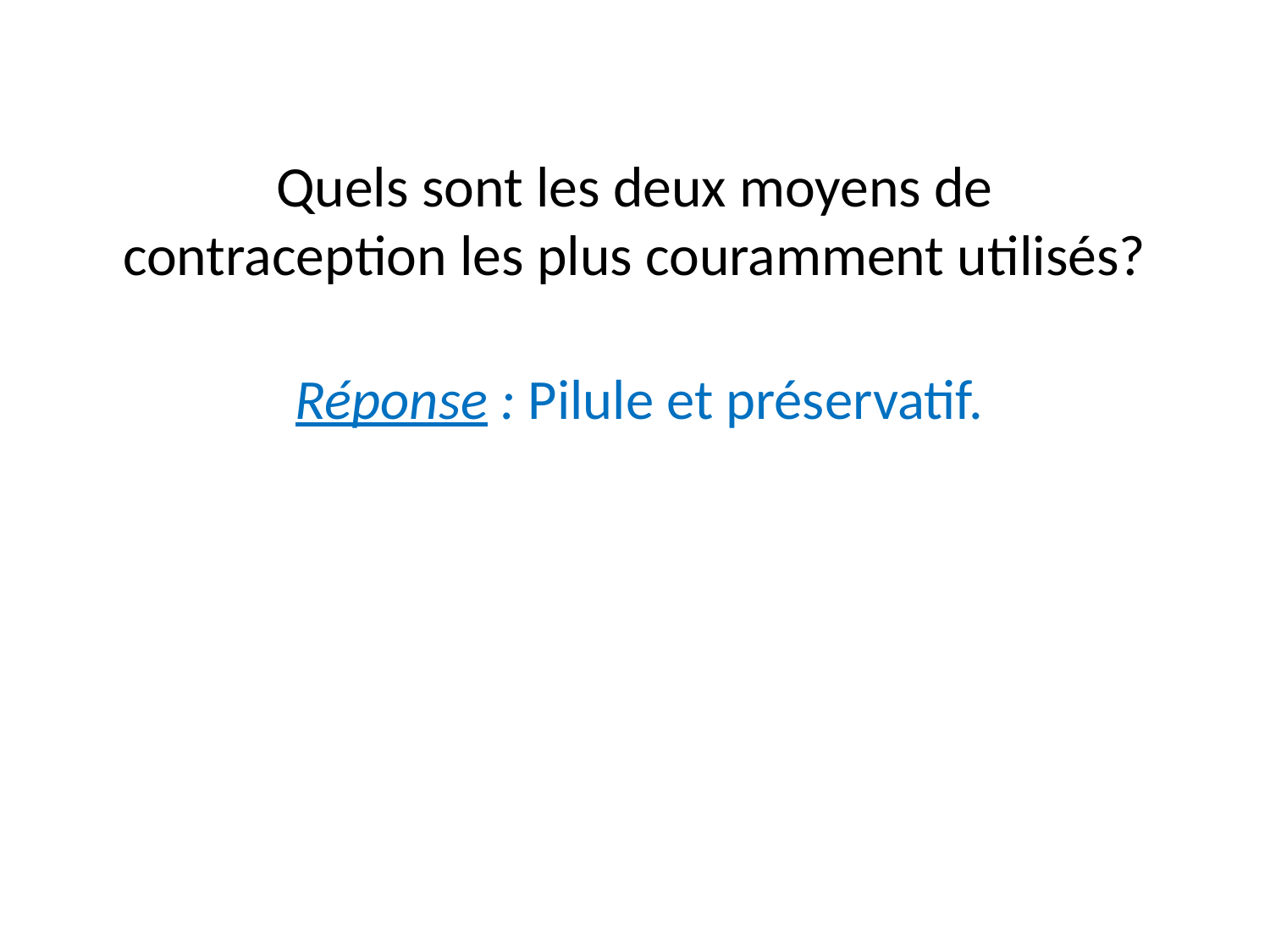

# Quels sont les deux moyens de contraception les plus couramment utilisés?
Réponse : Pilule et préservatif.